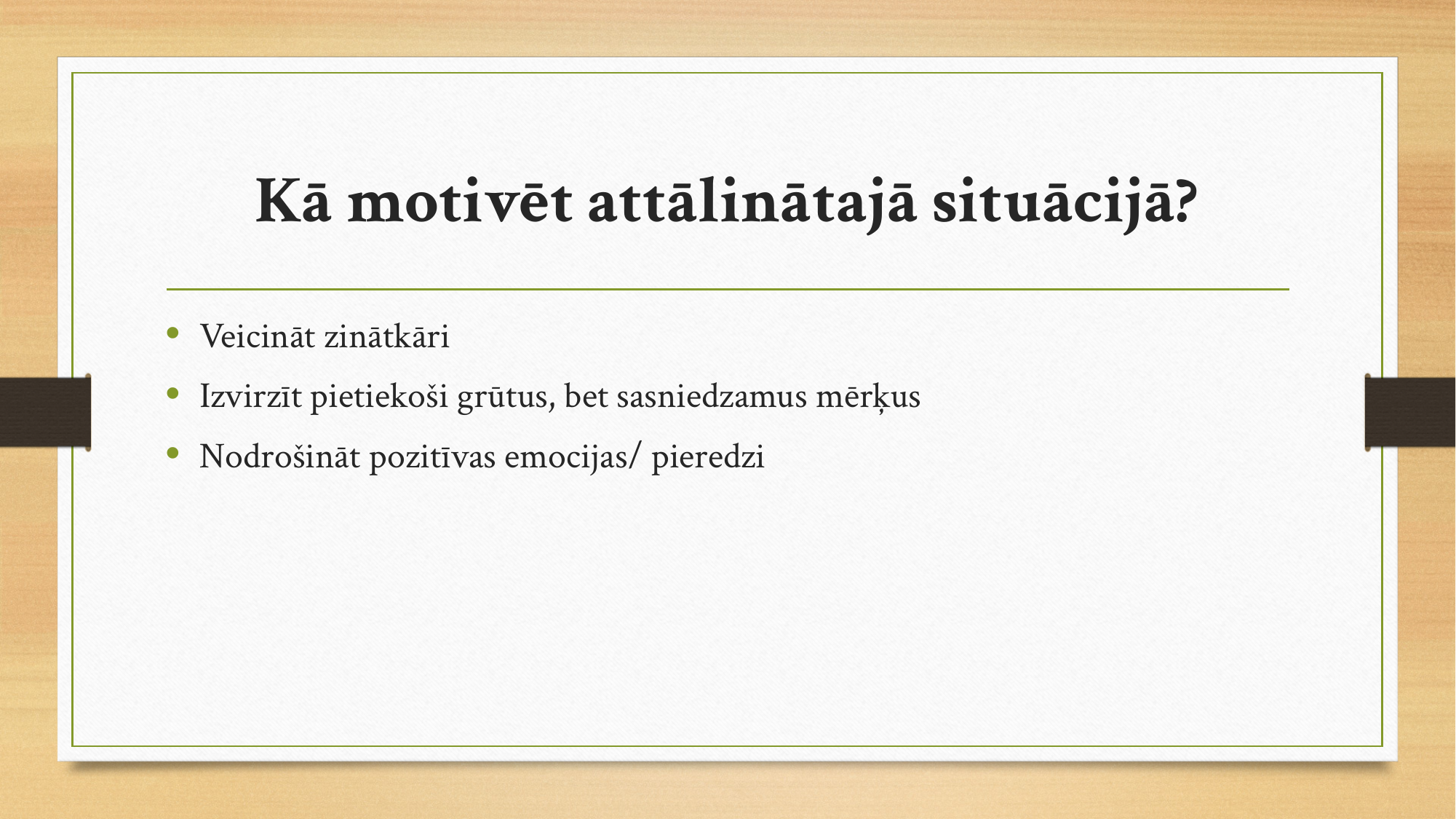

# Kā motivēt attālinātajā situācijā?
Veicināt zinātkāri
Izvirzīt pietiekoši grūtus, bet sasniedzamus mērķus
Nodrošināt pozitīvas emocijas/ pieredzi